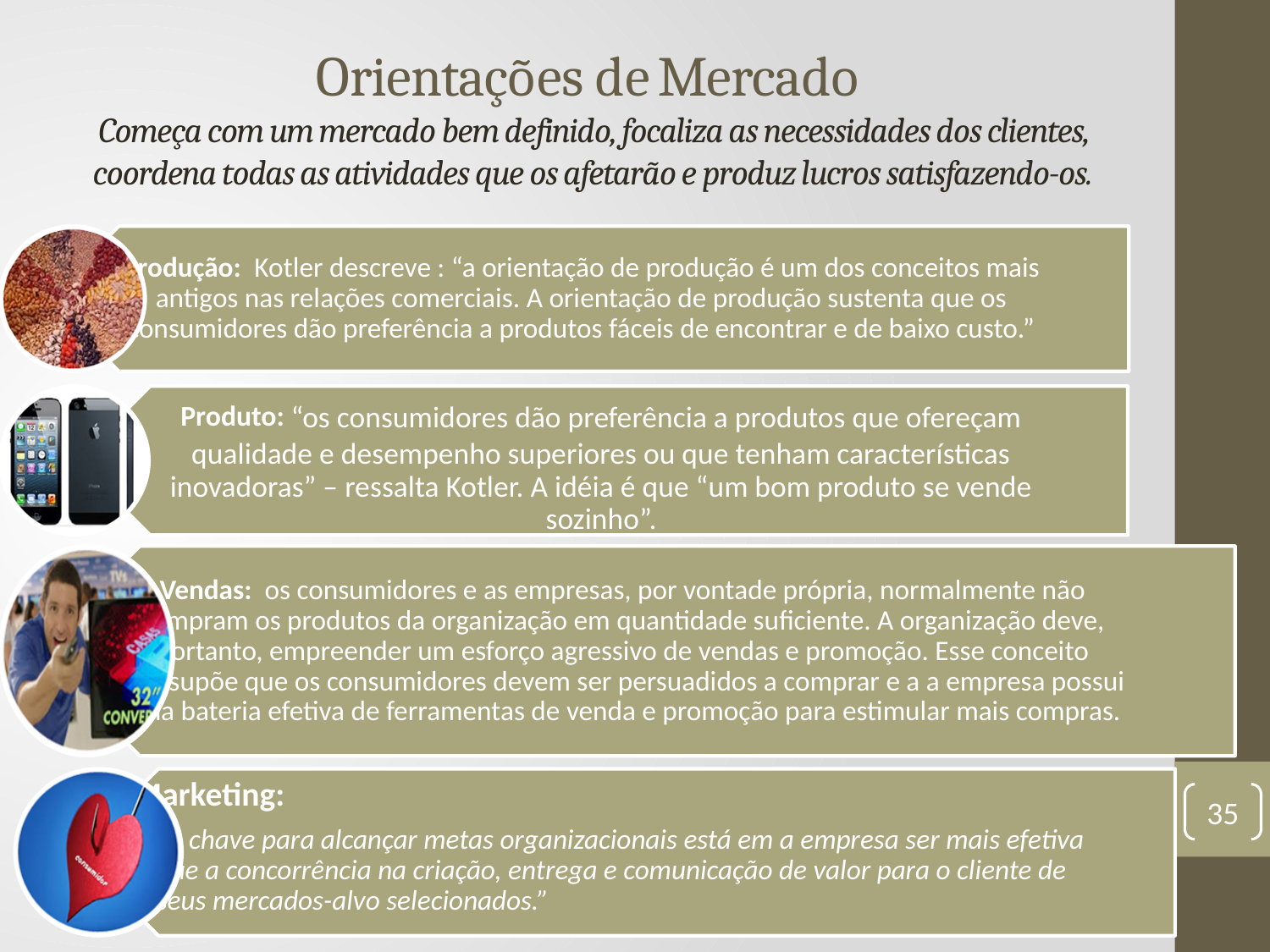

# Orientações de Mercado Começa com um mercado bem definido, focaliza as necessidades dos clientes, coordena todas as atividades que os afetarão e produz lucros satisfazendo-os.
Produção:  Kotler descreve : “a orientação de produção é um dos conceitos mais antigos nas relações comerciais. A orientação de produção sustenta que os consumidores dão preferência a produtos fáceis de encontrar e de baixo custo.”
Produto: “os consumidores dão preferência a produtos que ofereçam qualidade e desempenho superiores ou que tenham características inovadoras” – ressalta Kotler. A idéia é que “um bom produto se vende sozinho”.
Vendas:  os consumidores e as empresas, por vontade própria, normalmente não compram os produtos da organização em quantidade suficiente. A organização deve, portanto, empreender um esforço agressivo de vendas e promoção. Esse conceito pressupõe que os consumidores devem ser persuadidos a comprar e a a empresa possui uma bateria efetiva de ferramentas de venda e promoção para estimular mais compras.
Marketing:
“a chave para alcançar metas organizacionais está em a empresa ser mais efetiva que a concorrência na criação, entrega e comunicação de valor para o cliente de seus mercados-alvo selecionados.”
35